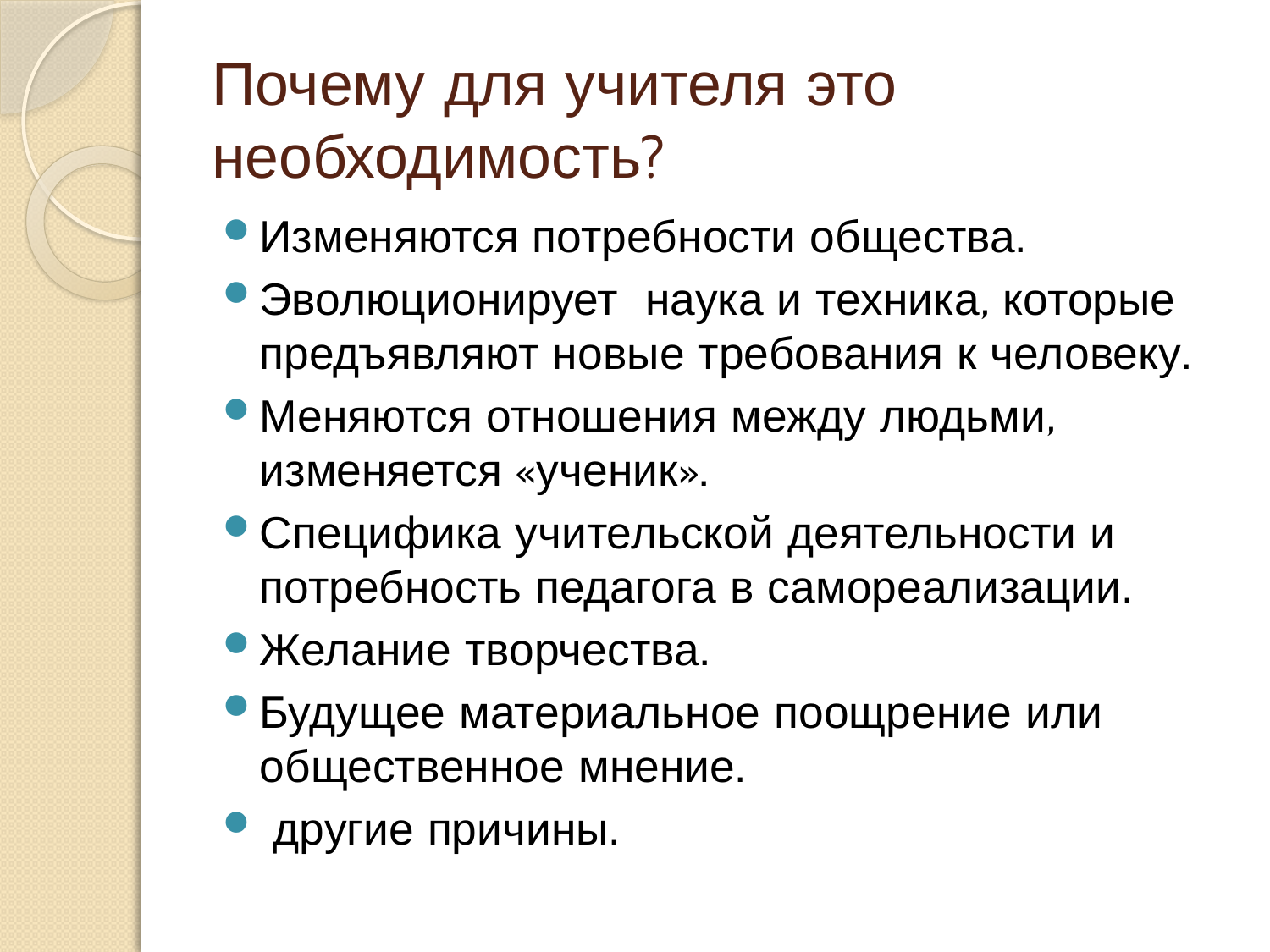

# Почему для учителя это необходимость?
Изменяются потребности общества.
Эволюционирует  наука и техника, которые предъявляют новые требования к человеку.
Меняются отношения между людьми, изменяется «ученик».
Специфика учительской деятельности и потребность педагога в самореализации.
Желание творчества.
Будущее материальное поощрение или общественное мнение.
 другие причины.